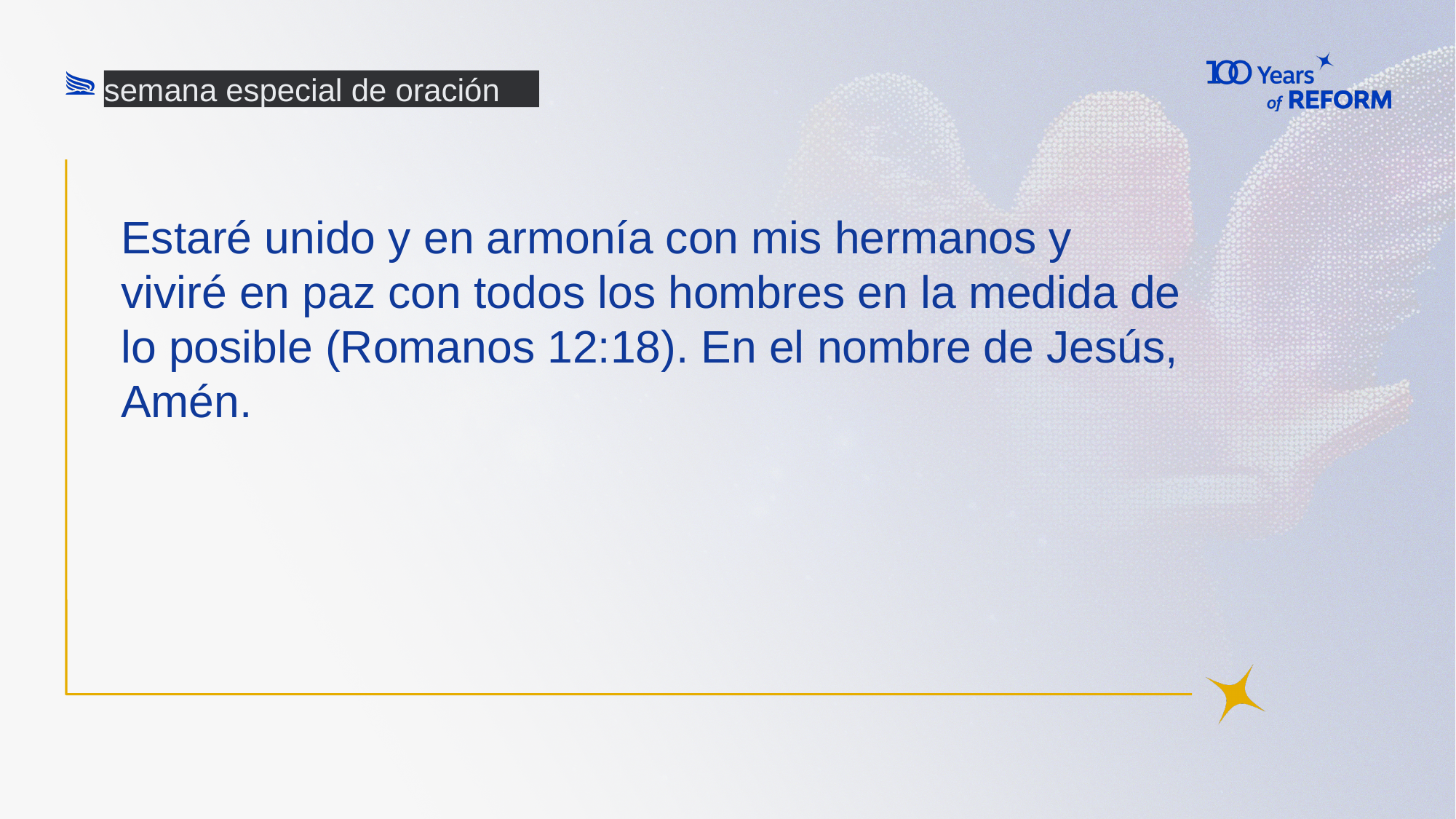

semana especial de oración
Estaré unido y en armonía con mis hermanos y viviré en paz con todos los hombres en la medida de lo posible (Romanos 12:18). En el nombre de Jesús, Amén.